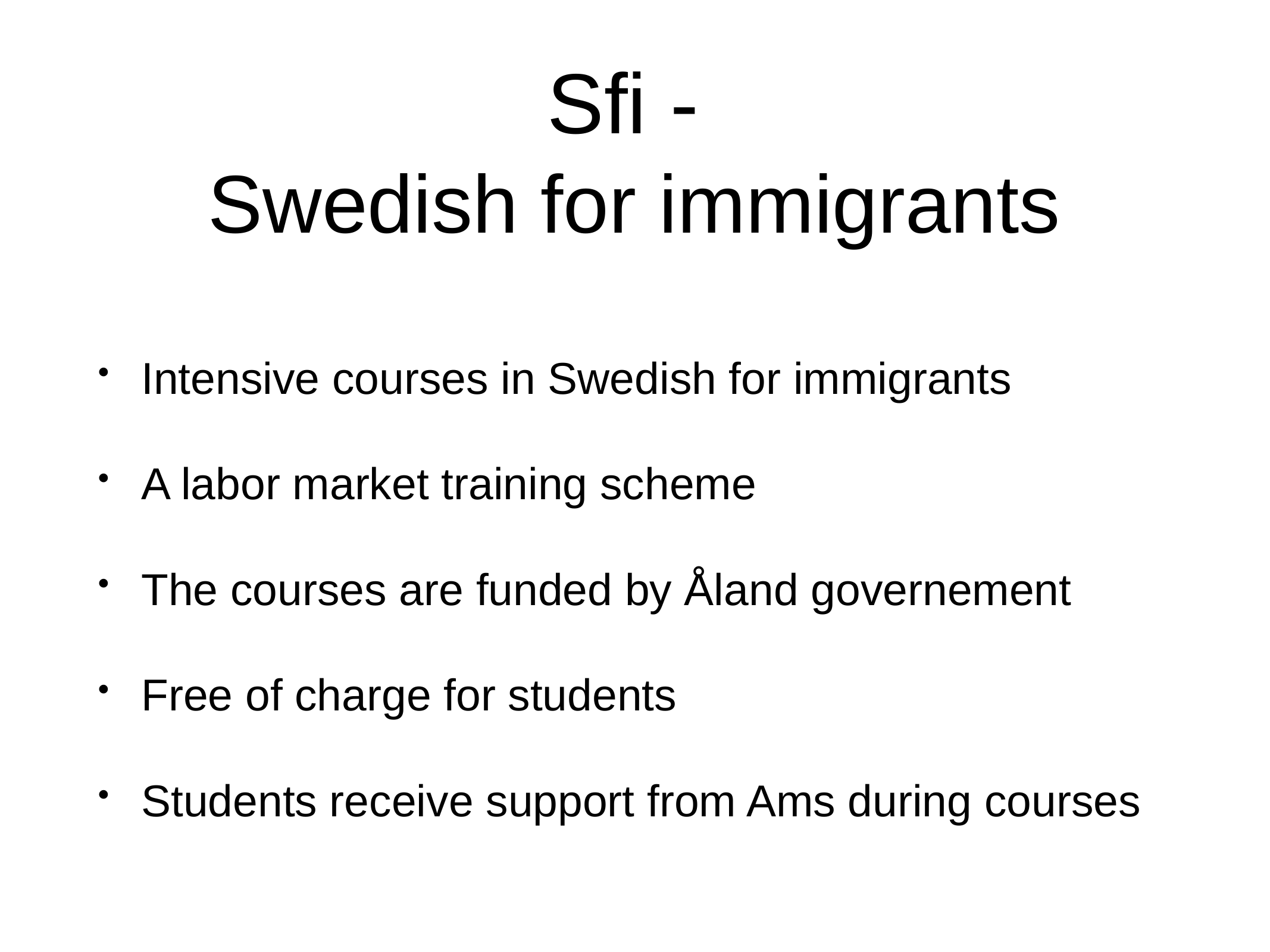

# Sfi -
Swedish for immigrants
Intensive courses in Swedish for immigrants
A labor market training scheme
The courses are funded by Åland governement
Free of charge for students
Students receive support from Ams during courses